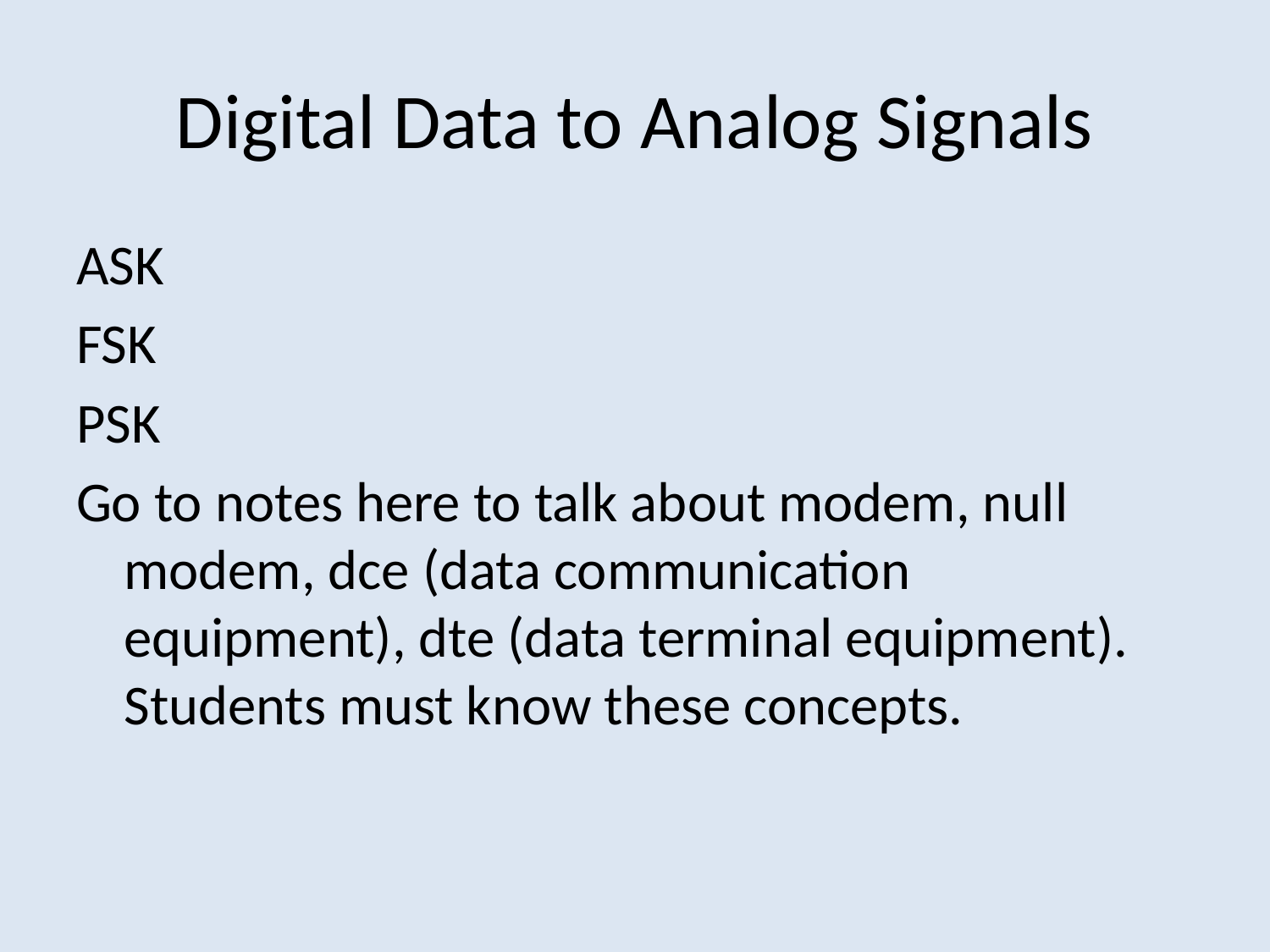

# Digital Data to Analog Signals
ASK
FSK
PSK
Go to notes here to talk about modem, null modem, dce (data communication equipment), dte (data terminal equipment).  Students must know these concepts.